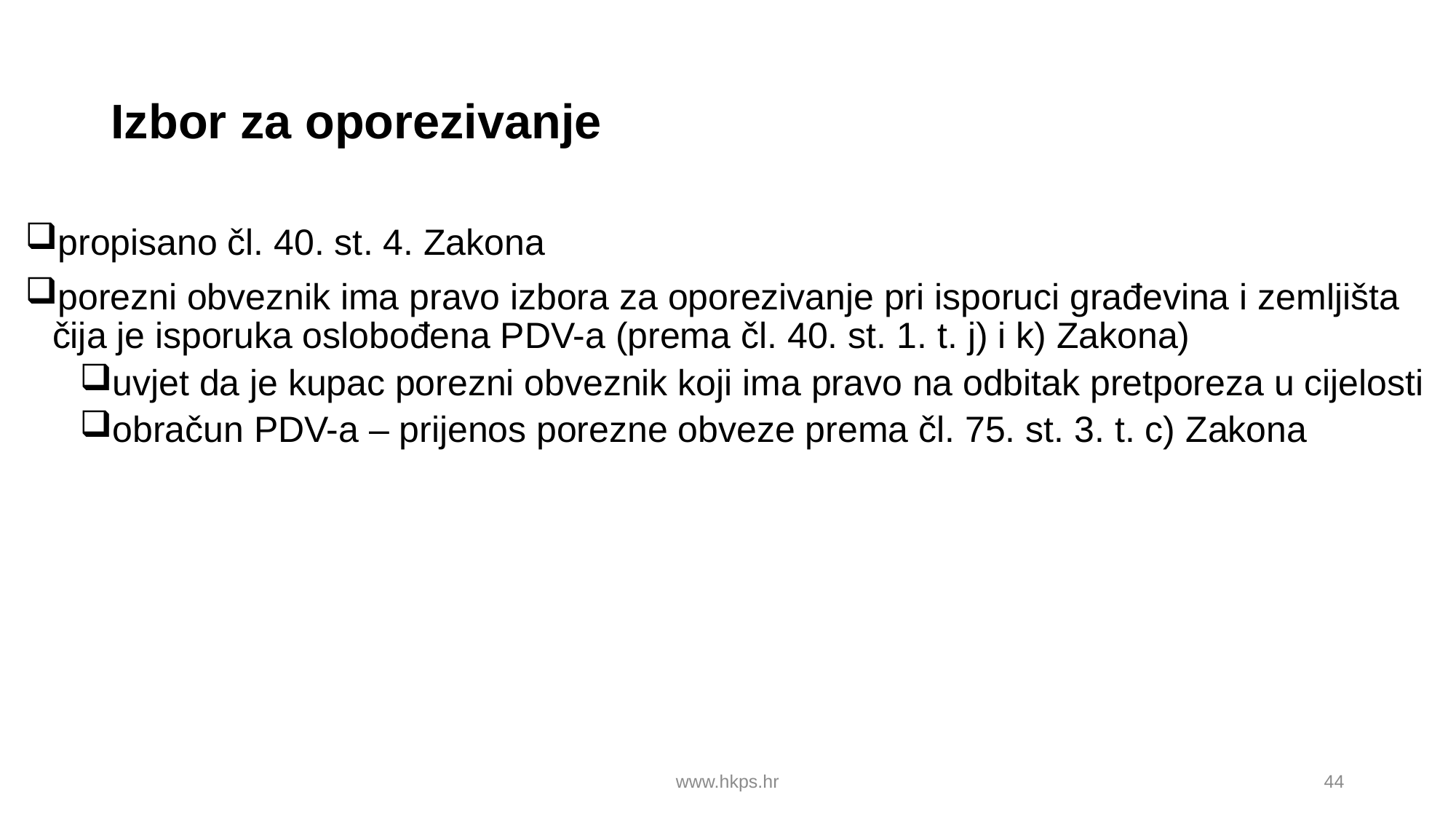

# Izbor za oporezivanje
propisano čl. 40. st. 4. Zakona
porezni obveznik ima pravo izbora za oporezivanje pri isporuci građevina i zemljišta čija je isporuka oslobođena PDV-a (prema čl. 40. st. 1. t. j) i k) Zakona)
uvjet da je kupac porezni obveznik koji ima pravo na odbitak pretporeza u cijelosti
obračun PDV-a – prijenos porezne obveze prema čl. 75. st. 3. t. c) Zakona
www.hkps.hr
44